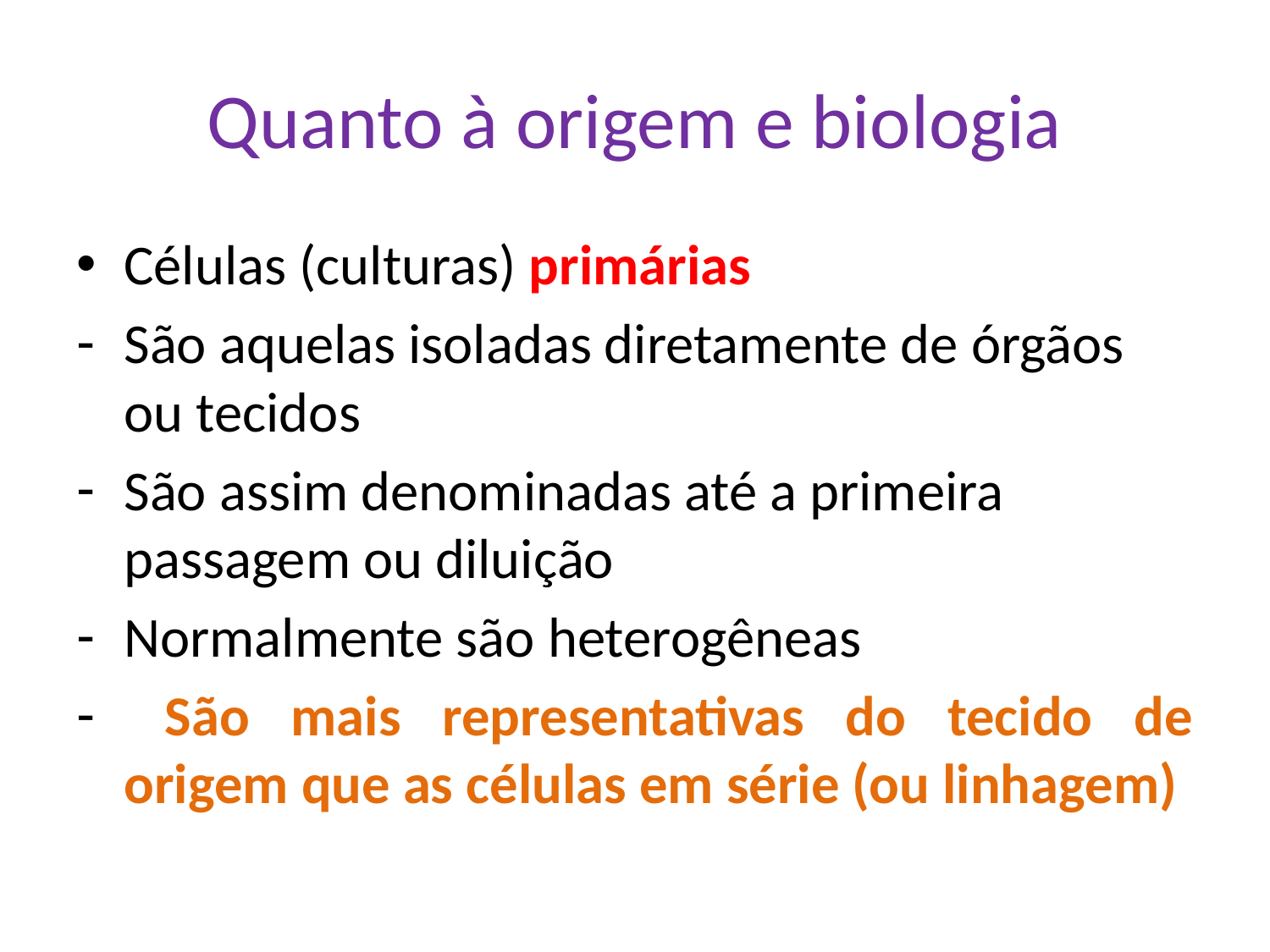

# Quanto à origem e biologia
Células (culturas) primárias
São aquelas isoladas diretamente de órgãos ou tecidos
São assim denominadas até a primeira passagem ou diluição
Normalmente são heterogêneas
 São mais representativas do tecido de origem que as células em série (ou linhagem)